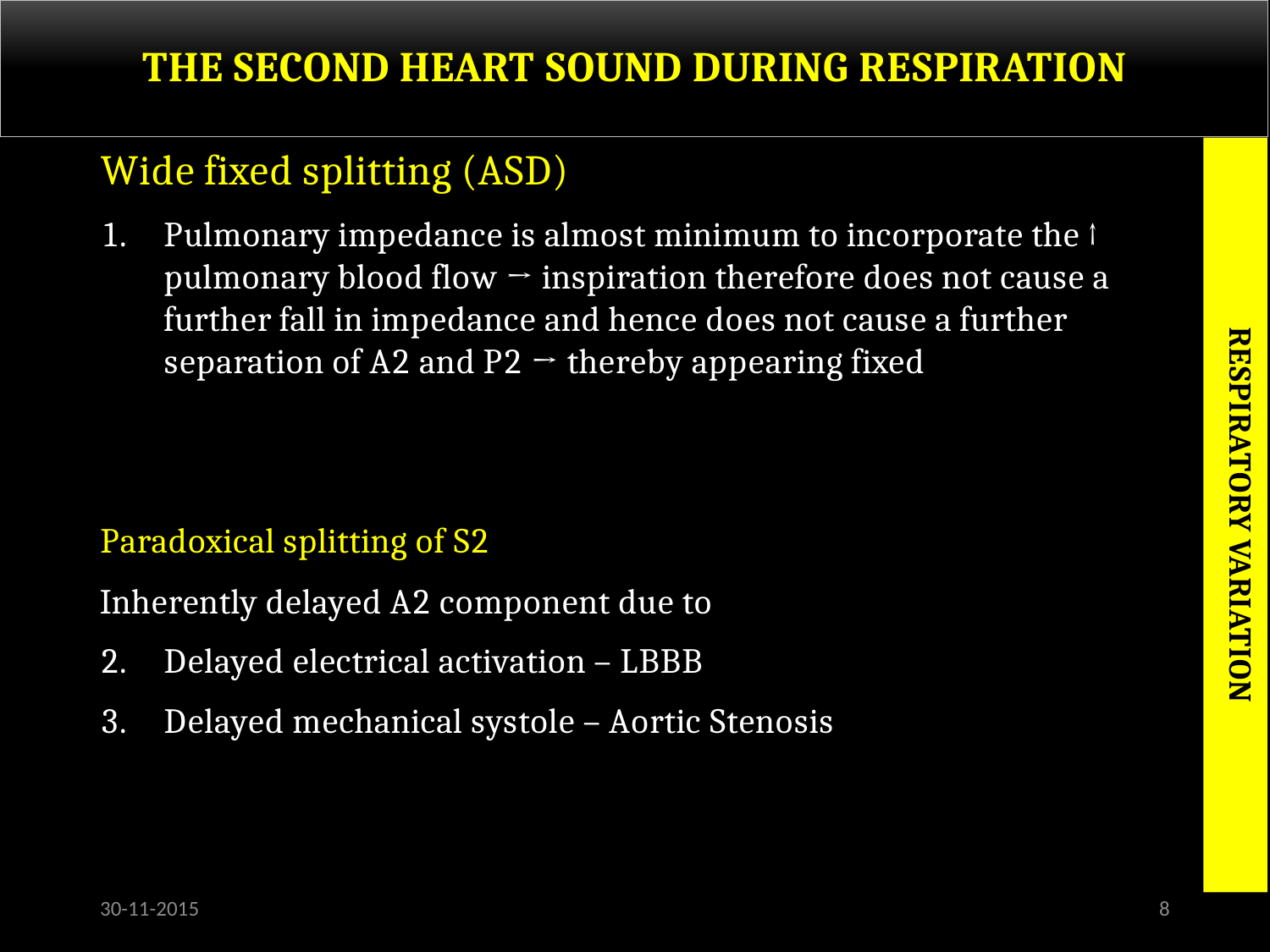

# THE SECOND HEART SOUND DURING RESPIRATION
Wide fixed splitting (ASD)
Pulmonary impedance is almost minimum to incorporate the ↑ pulmonary blood flow → inspiration therefore does not cause a further fall in impedance and hence does not cause a further separation of A2 and P2 → thereby appearing fixed

Paradoxical splitting of S2
Inherently delayed A2 component due to
Delayed electrical activation – LBBB
Delayed mechanical systole – Aortic Stenosis

RESPIRATORY VARIATION
30-11-2015
8